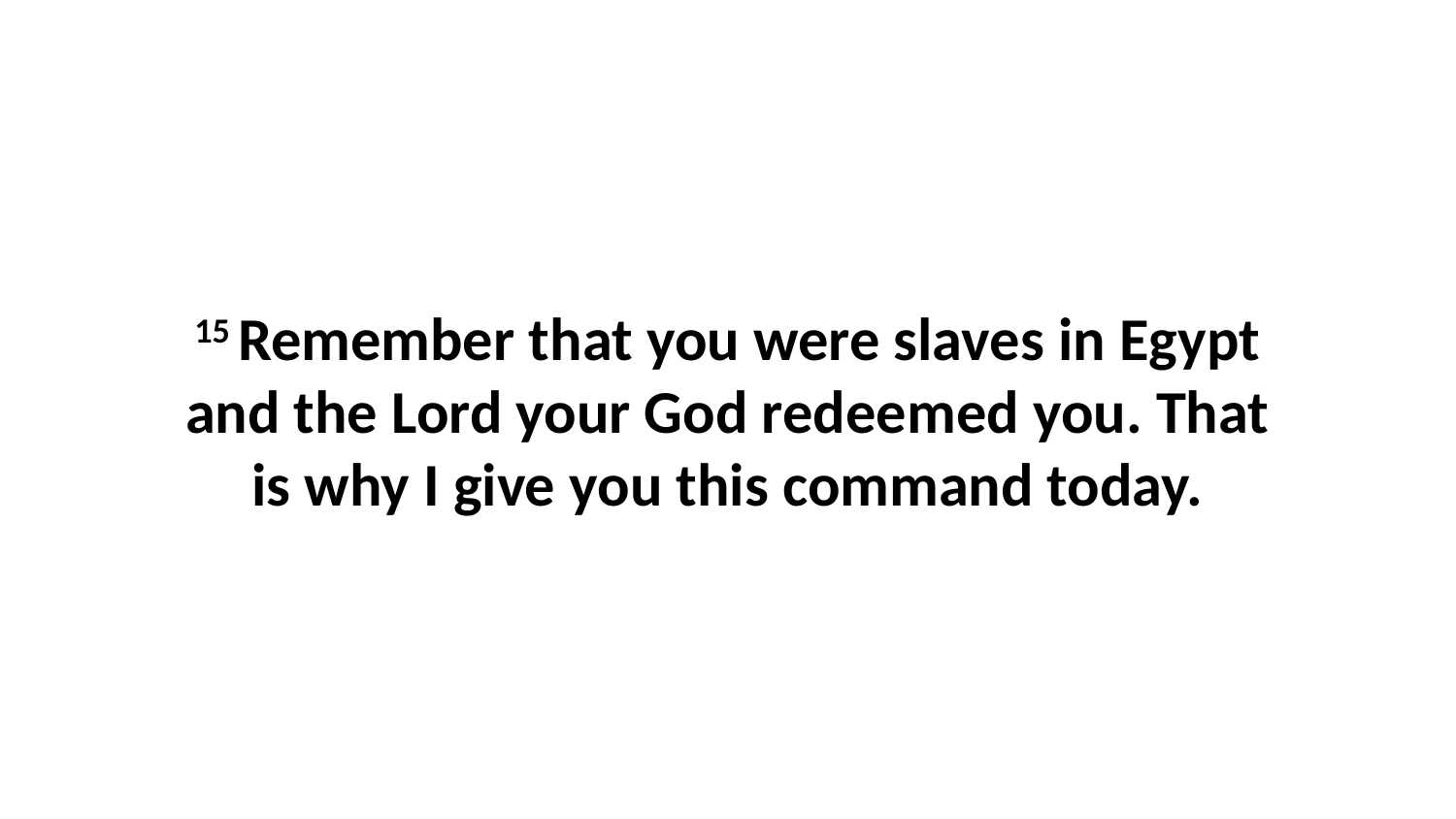

15 Remember that you were slaves in Egypt and the Lord your God redeemed you. That is why I give you this command today.